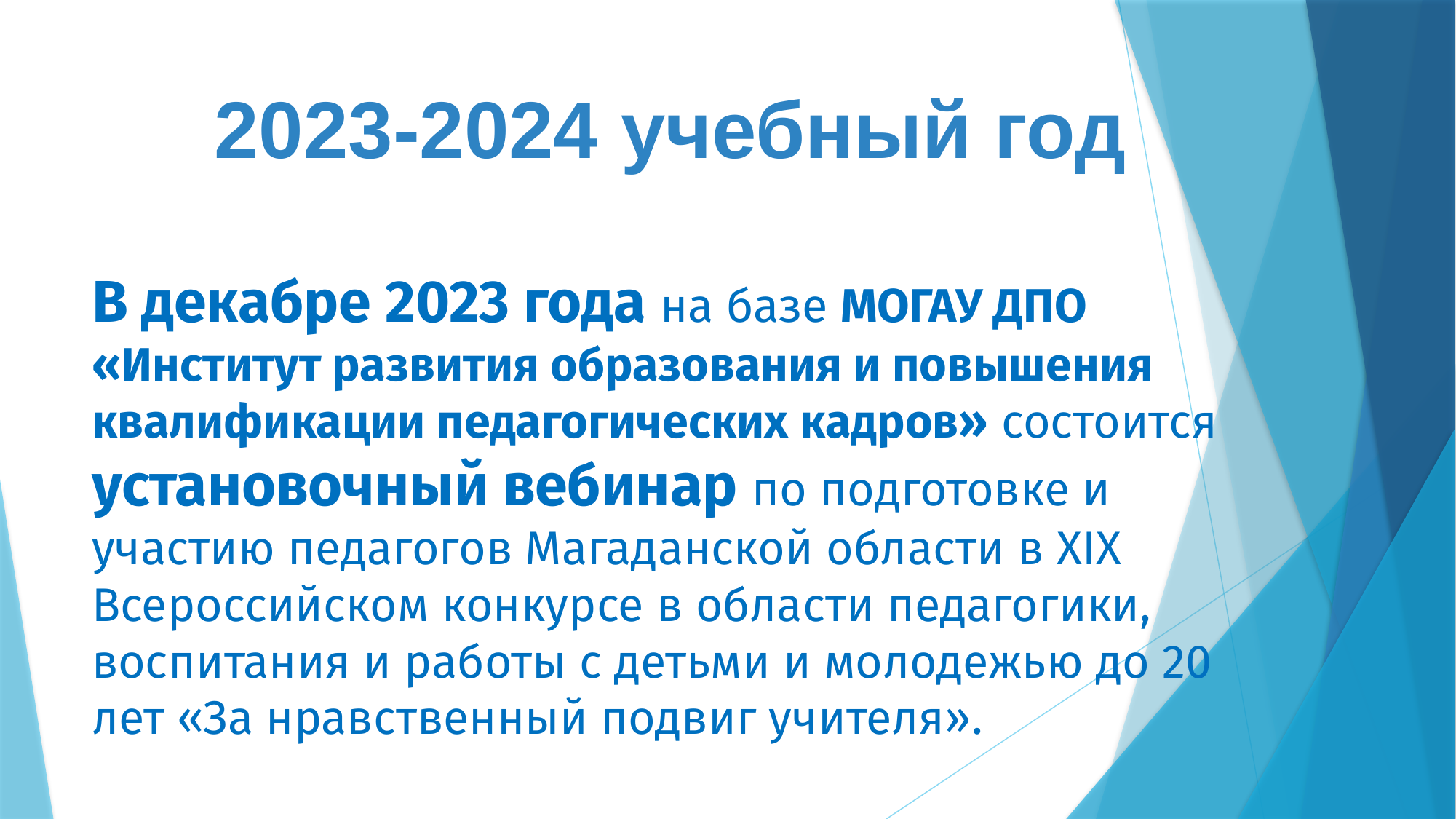

# 2023-2024 учебный год
В декабре 2023 года на базе МОГАУ ДПО «Институт развития образования и повышения квалификации педагогических кадров» состоится установочный вебинар по подготовке и участию педагогов Магаданской области в ХIХ Всероссийском конкурсе в области педагогики, воспитания и работы с детьми и молодежью до 20 лет «За нравственный подвиг учителя».